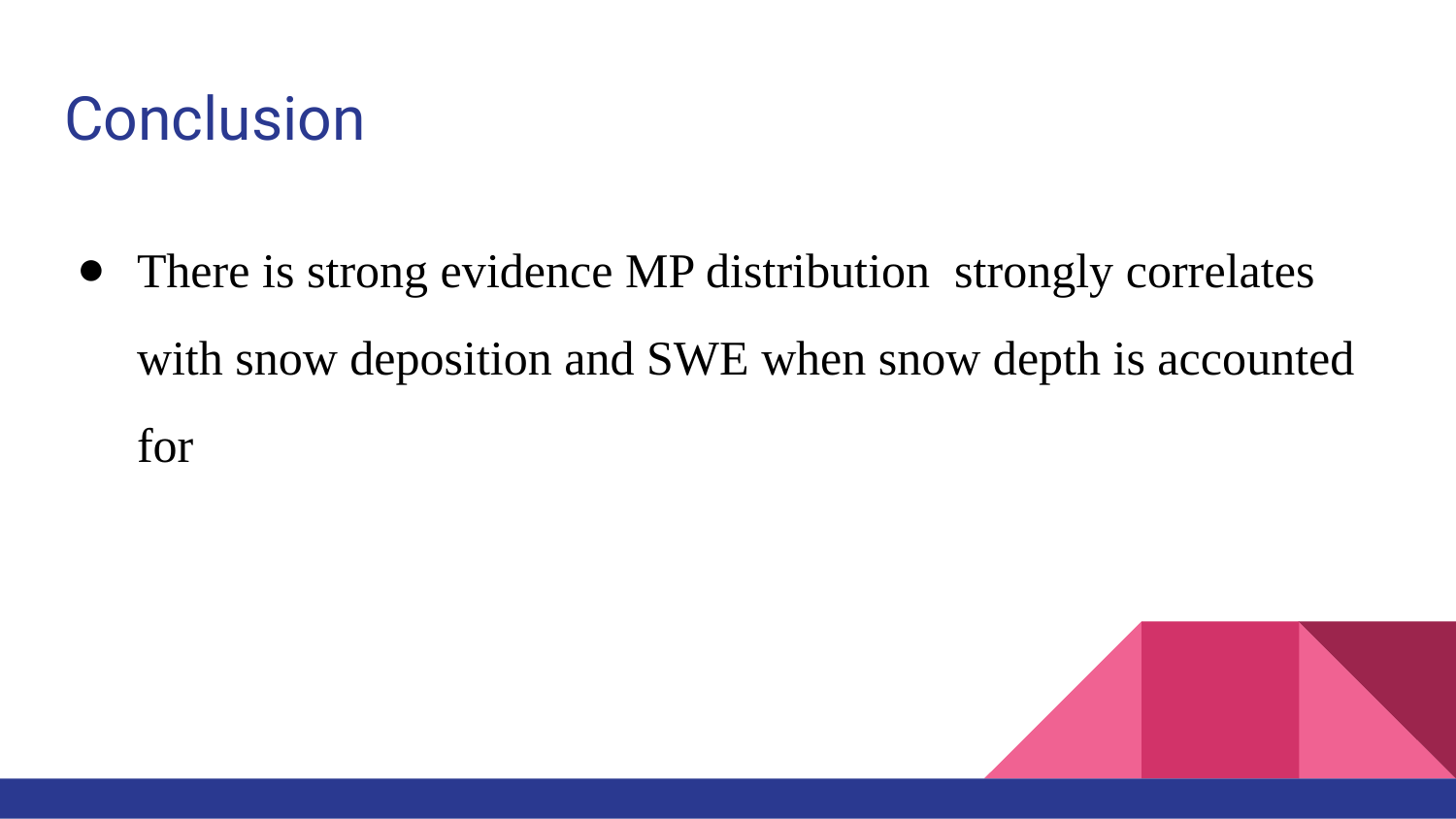

# Conclusion
There is strong evidence MP distribution  strongly correlates with snow deposition and SWE when snow depth is accounted for